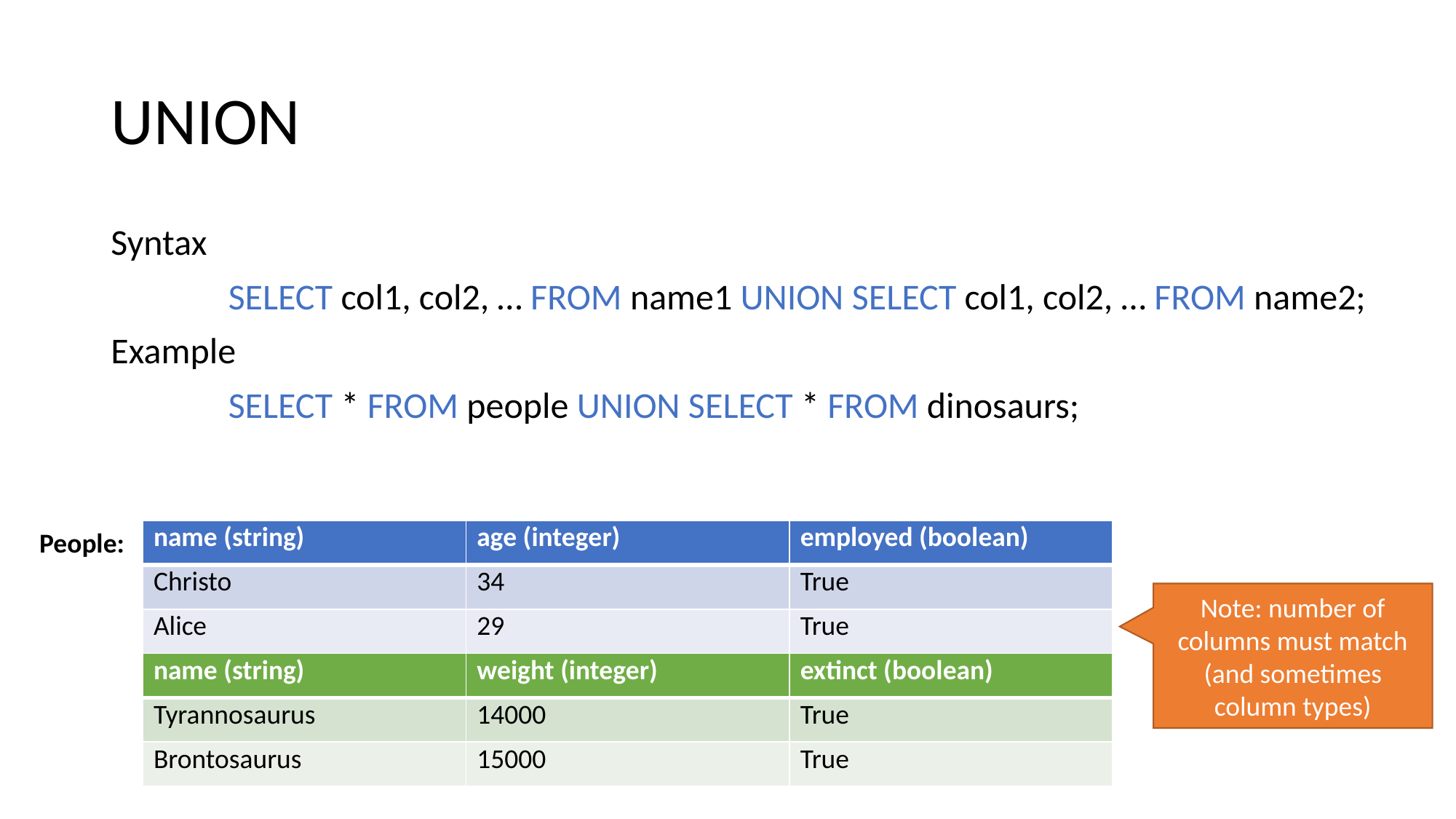

# UNION
Syntax
	 SELECT col1, col2, … FROM name1 UNION SELECT col1, col2, … FROM name2;
Example
	 SELECT * FROM people UNION SELECT * FROM dinosaurs;
People:
| name (string) | age (integer) | employed (boolean) |
| --- | --- | --- |
| Christo | 34 | True |
| Alice | 29 | True |
Note: number of columns must match (and sometimes column types)
| name (string) | weight (integer) | extinct (boolean) |
| --- | --- | --- |
| Tyrannosaurus | 14000 | True |
| Brontosaurus | 15000 | True |